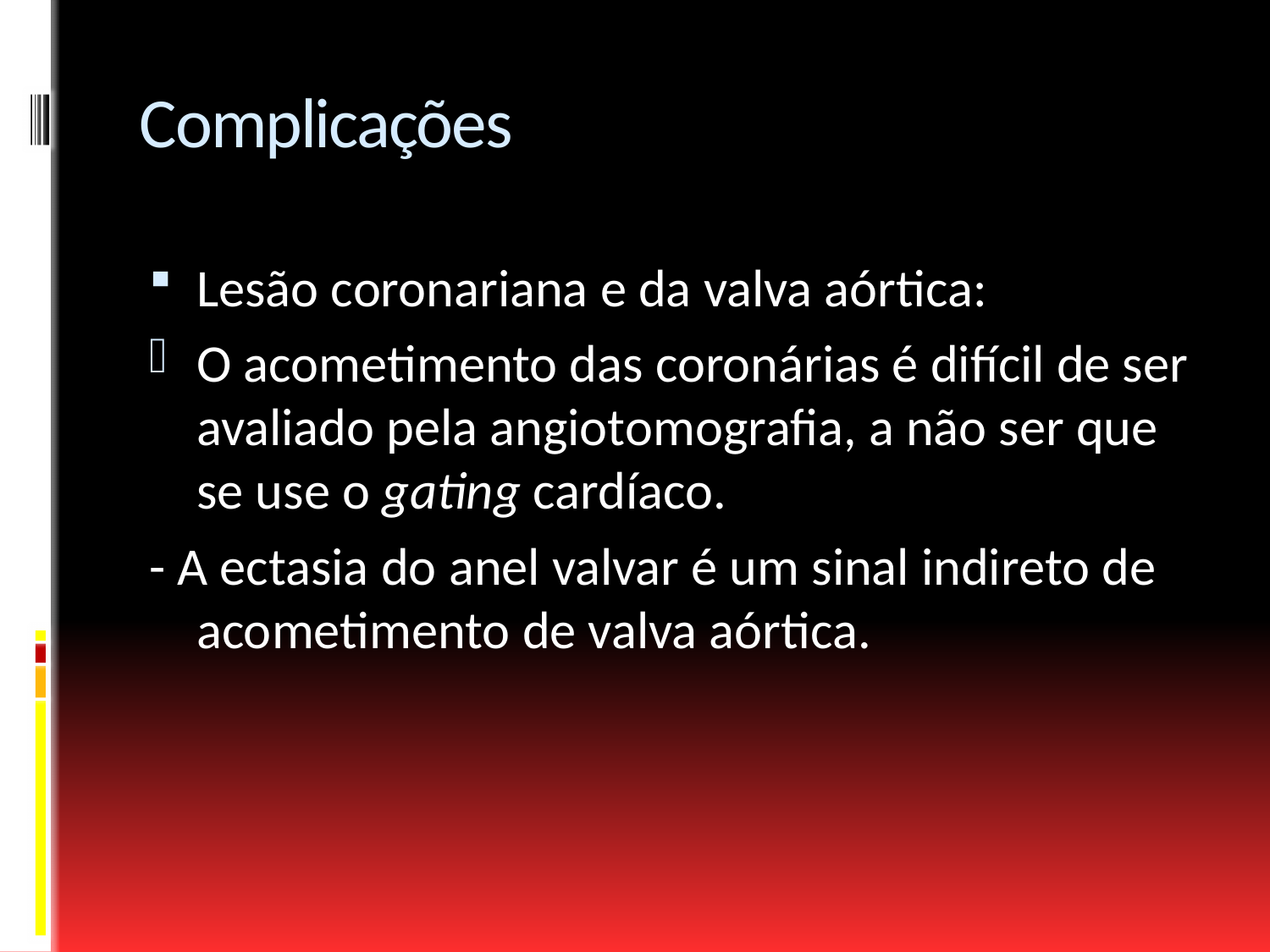

# Complicações
Lesão coronariana e da valva aórtica:
O acometimento das coronárias é difícil de ser avaliado pela angiotomografia, a não ser que se use o gating cardíaco.
- A ectasia do anel valvar é um sinal indireto de acometimento de valva aórtica.